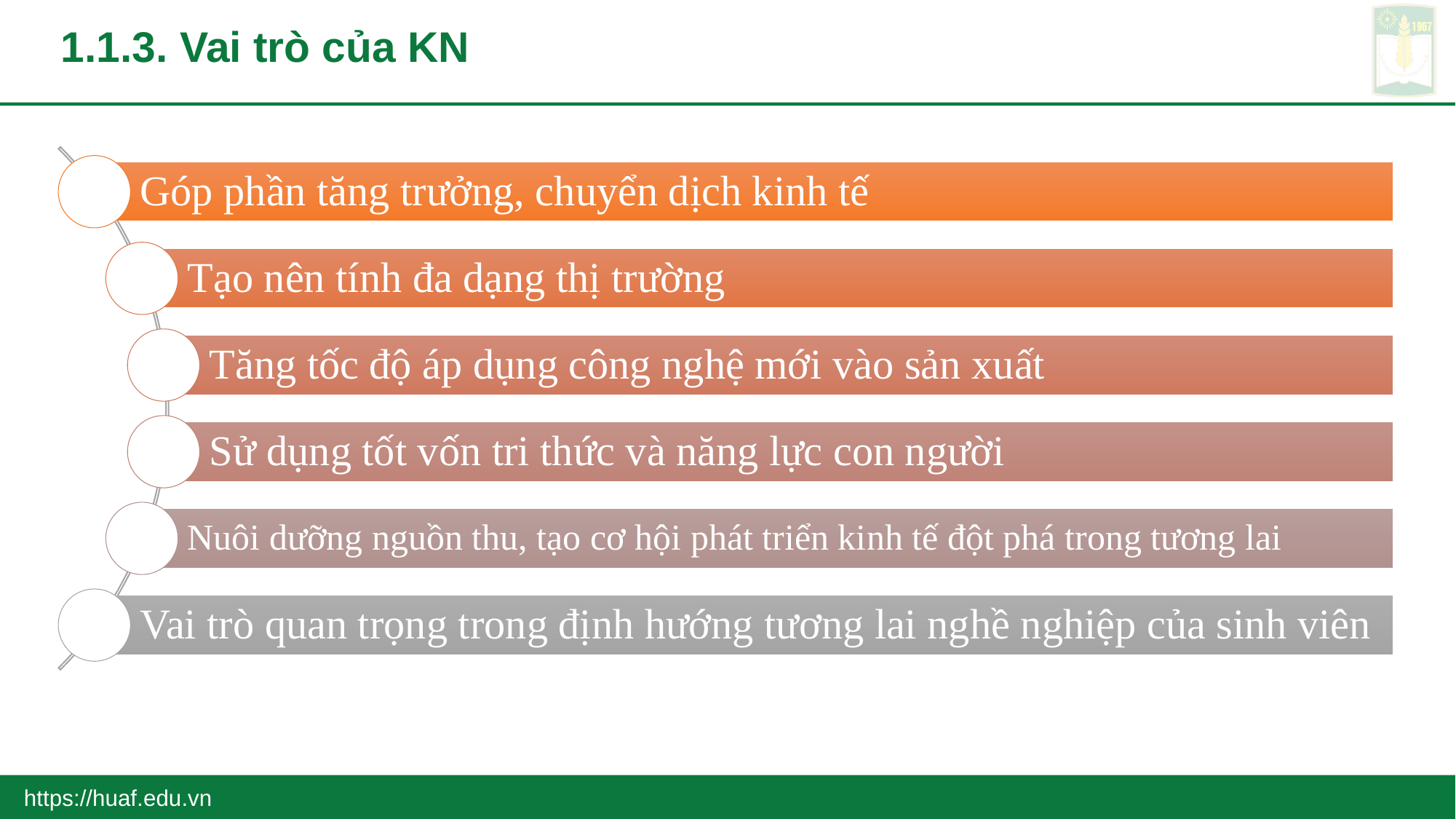

# 1.1.3. Vai trò của KN
Góp phần tăng trưởng, chuyển dịch kinh tế
Tạo nên tính đa dạng thị trường
Tăng tốc độ áp dụng công nghệ mới vào sản xuất
Sử dụng tốt vốn tri thức và năng lực con người
Nuôi dưỡng nguồn thu, tạo cơ hội phát triển kinh tế đột phá trong tương lai
Vai trò quan trọng trong định hướng tương lai nghề nghiệp của sinh viên
https://huaf.edu.vn